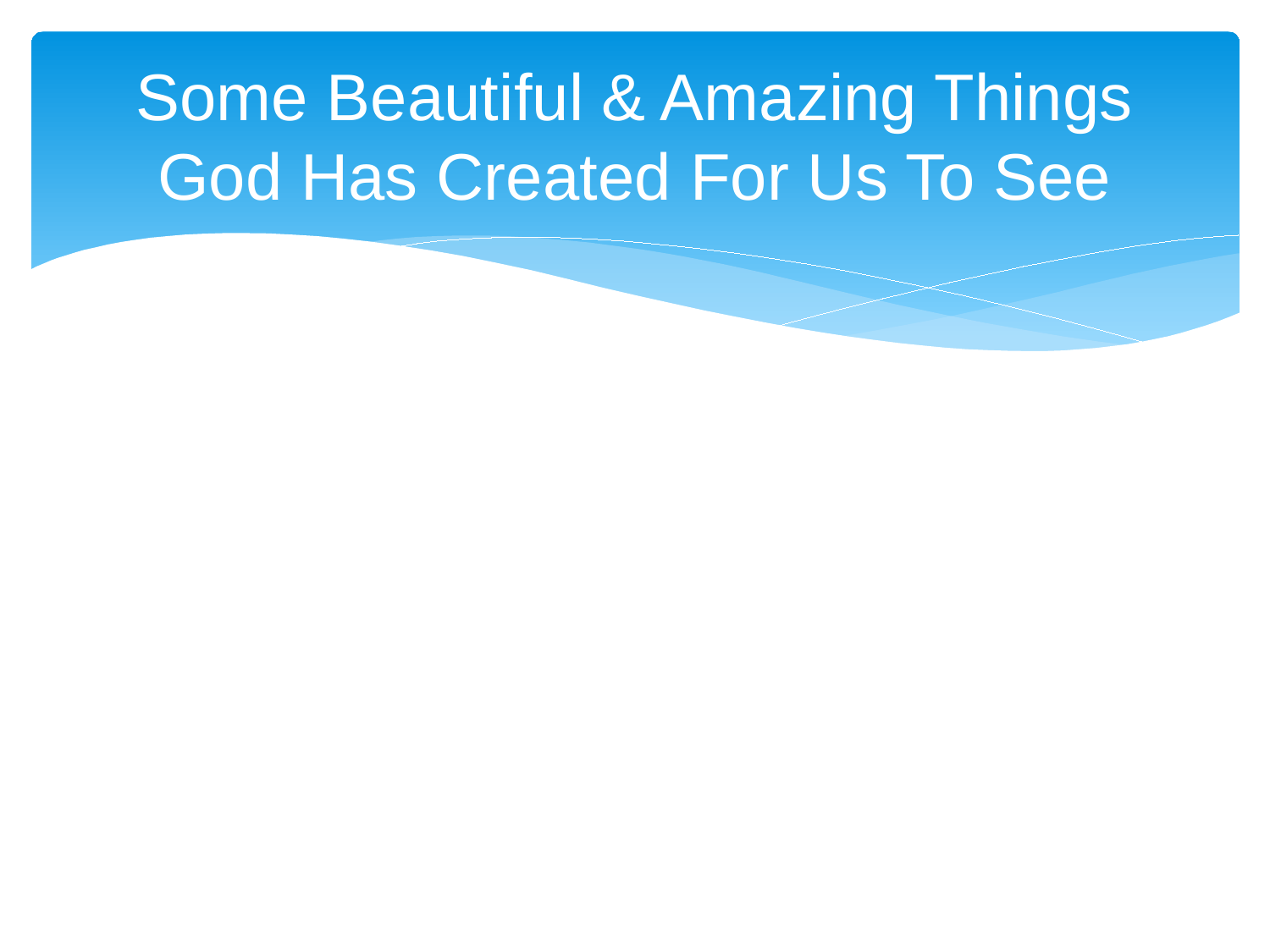

# Some Beautiful & Amazing Things God Has Created For Us To See